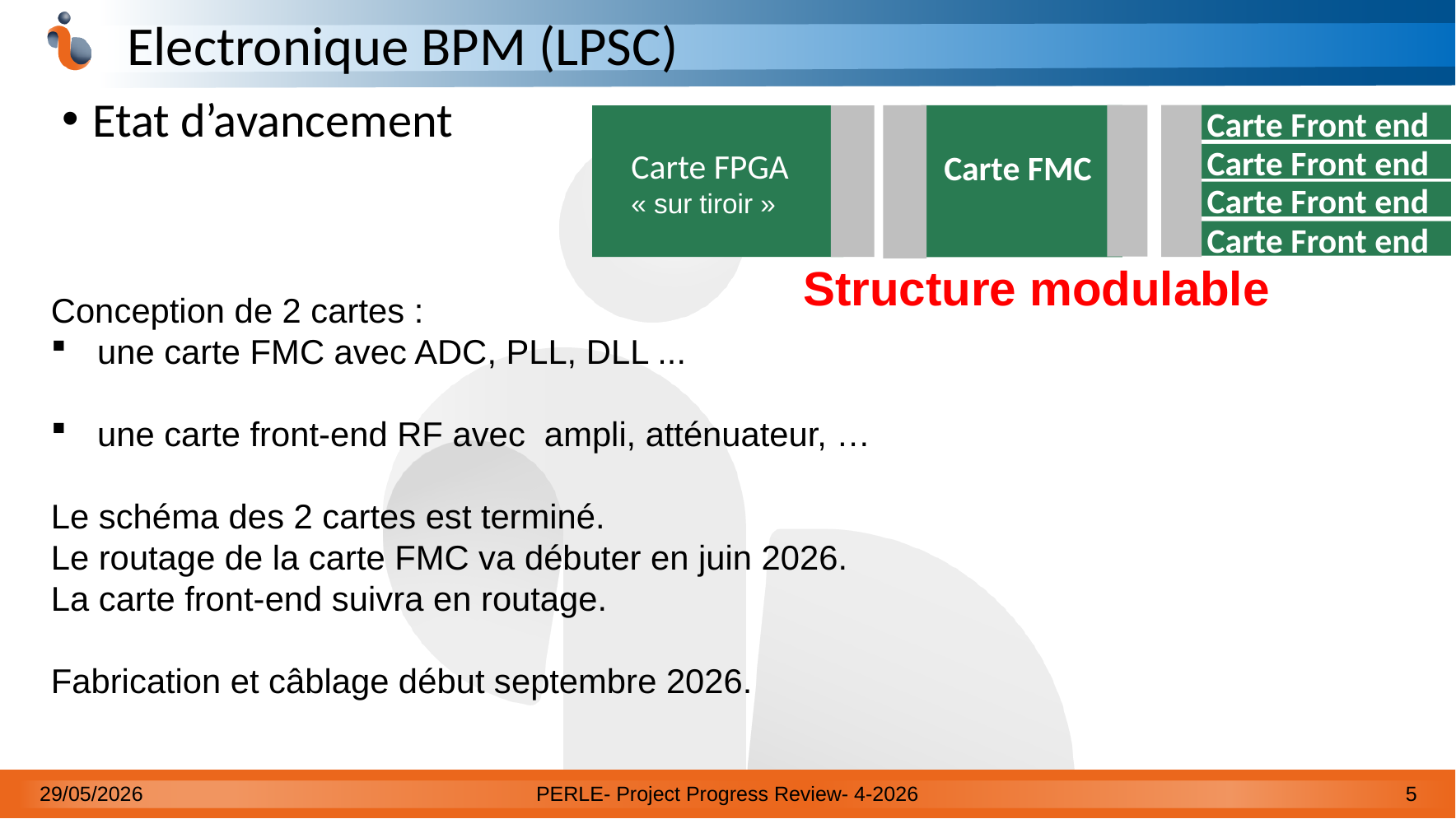

# Electronique BPM (LPSC)
Etat d’avancement

Carte Front end

Carte Front end

Carte FPGA
« sur tiroir »
Carte FMC
Carte Front end

Carte Front end

Structure modulable
Conception de 2 cartes :
une carte FMC avec ADC, PLL, DLL ...

une carte front-end RF avec  ampli, atténuateur, …

Le schéma des 2 cartes est terminé.
Le routage de la carte FMC va débuter en juin 2026.
La carte front-end suivra en routage.
Fabrication et câblage début septembre 2026.
29/05/2026
PERLE- Project Progress Review- 4-2026
5